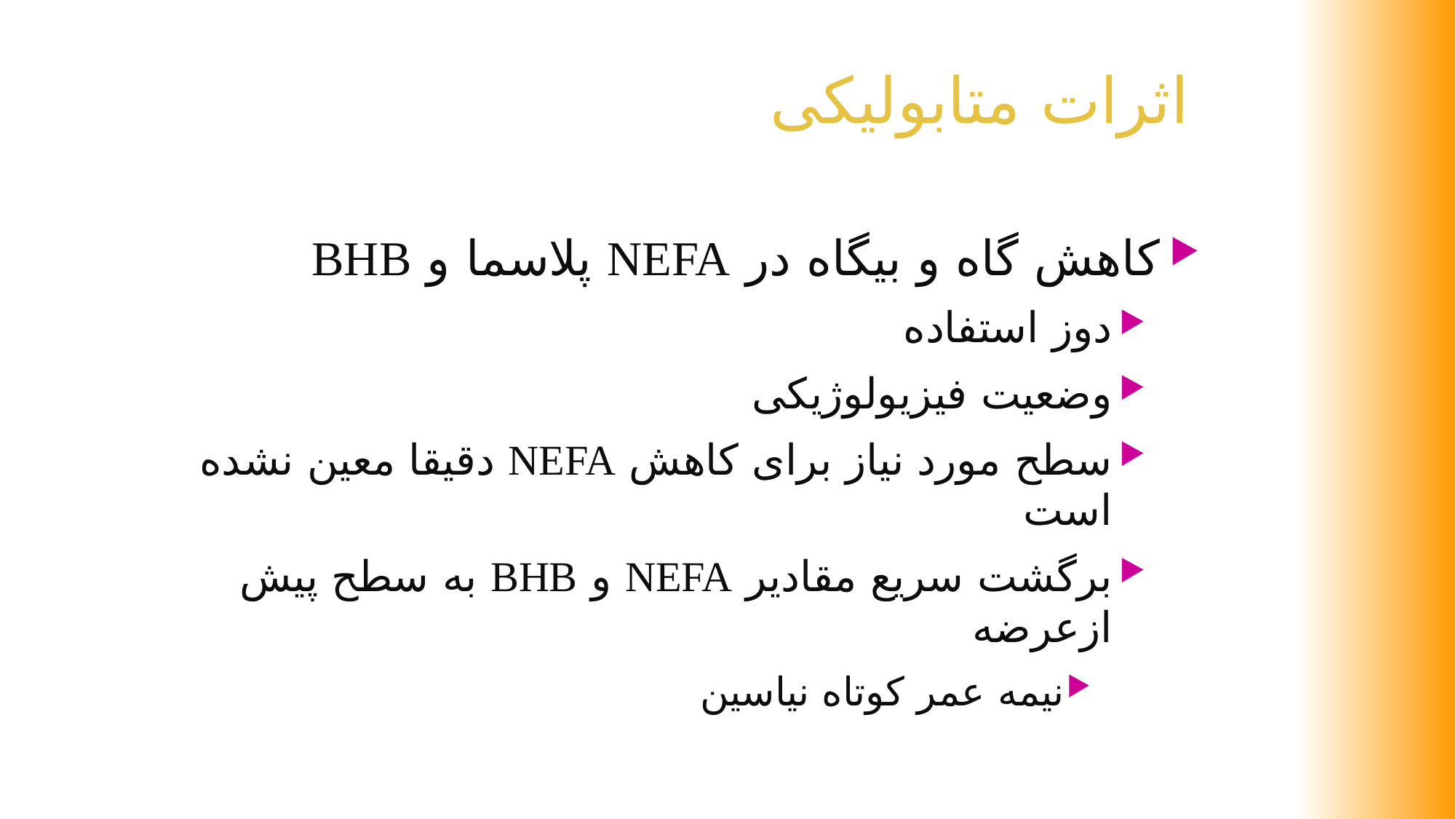

# اثرات متابولیکی
کاهش گاه و بیگاه در NEFA پلاسما و BHB
دوز استفاده
وضعیت فیزیولوژیکی
سطح مورد نیاز برای کاهش NEFA دقیقا معین نشده است
برگشت سریع مقادیر NEFA و BHB به سطح پیش ازعرضه
نیمه عمر کوتاه نیاسین